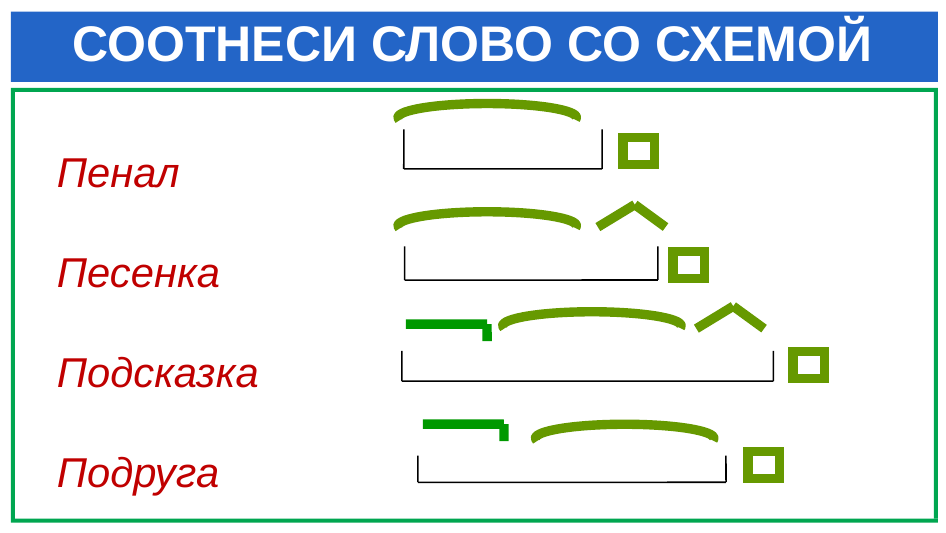

# СООТНЕСИ СЛОВО СО СХЕМОЙ

Пенал

Песенка

Подсказка

Подруга